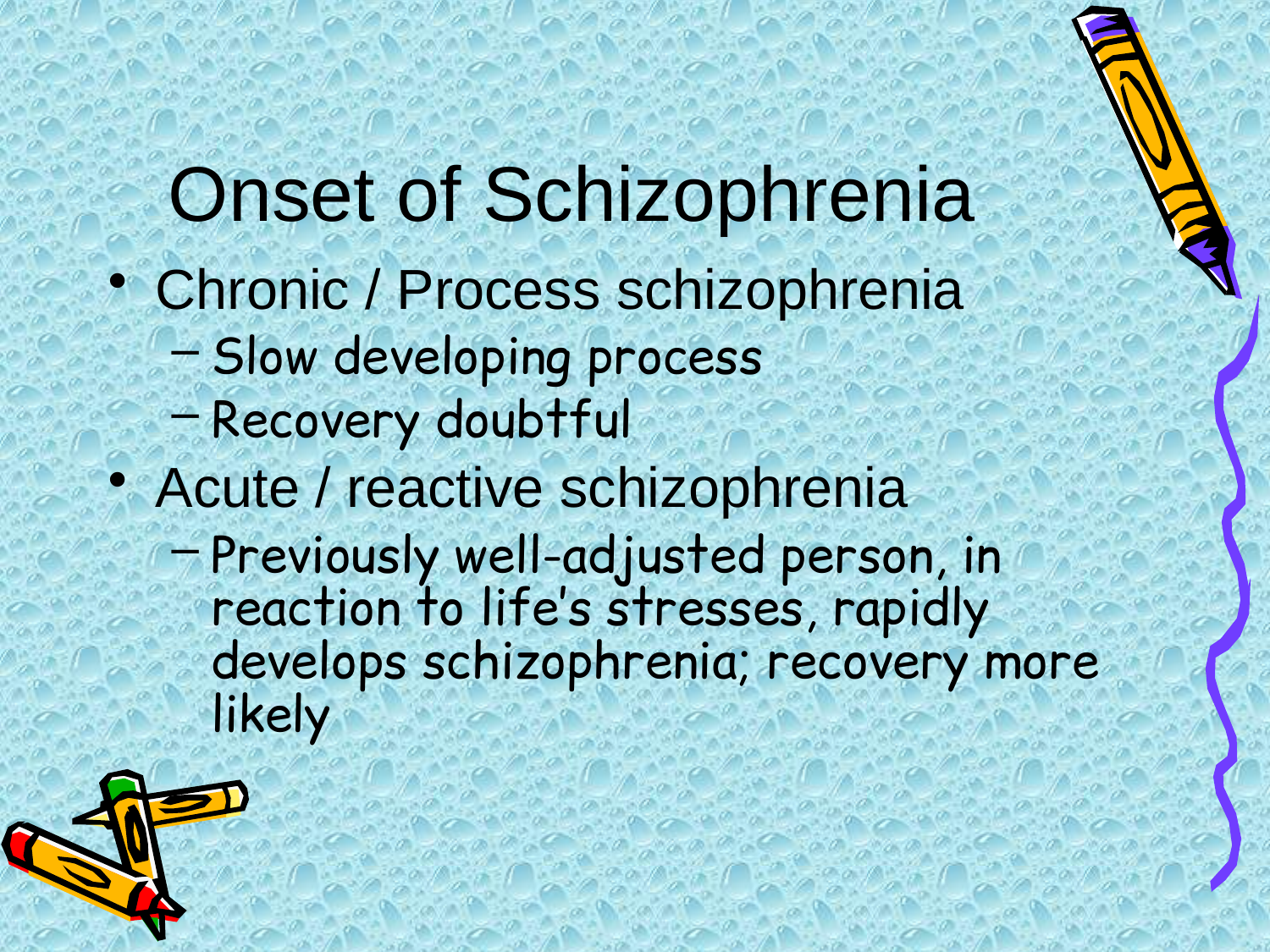

# Onset of Schizophrenia
Chronic / Process schizophrenia
Slow developing process
Recovery doubtful
Acute / reactive schizophrenia
Previously well-adjusted person, in reaction to life’s stresses, rapidly develops schizophrenia; recovery more likely